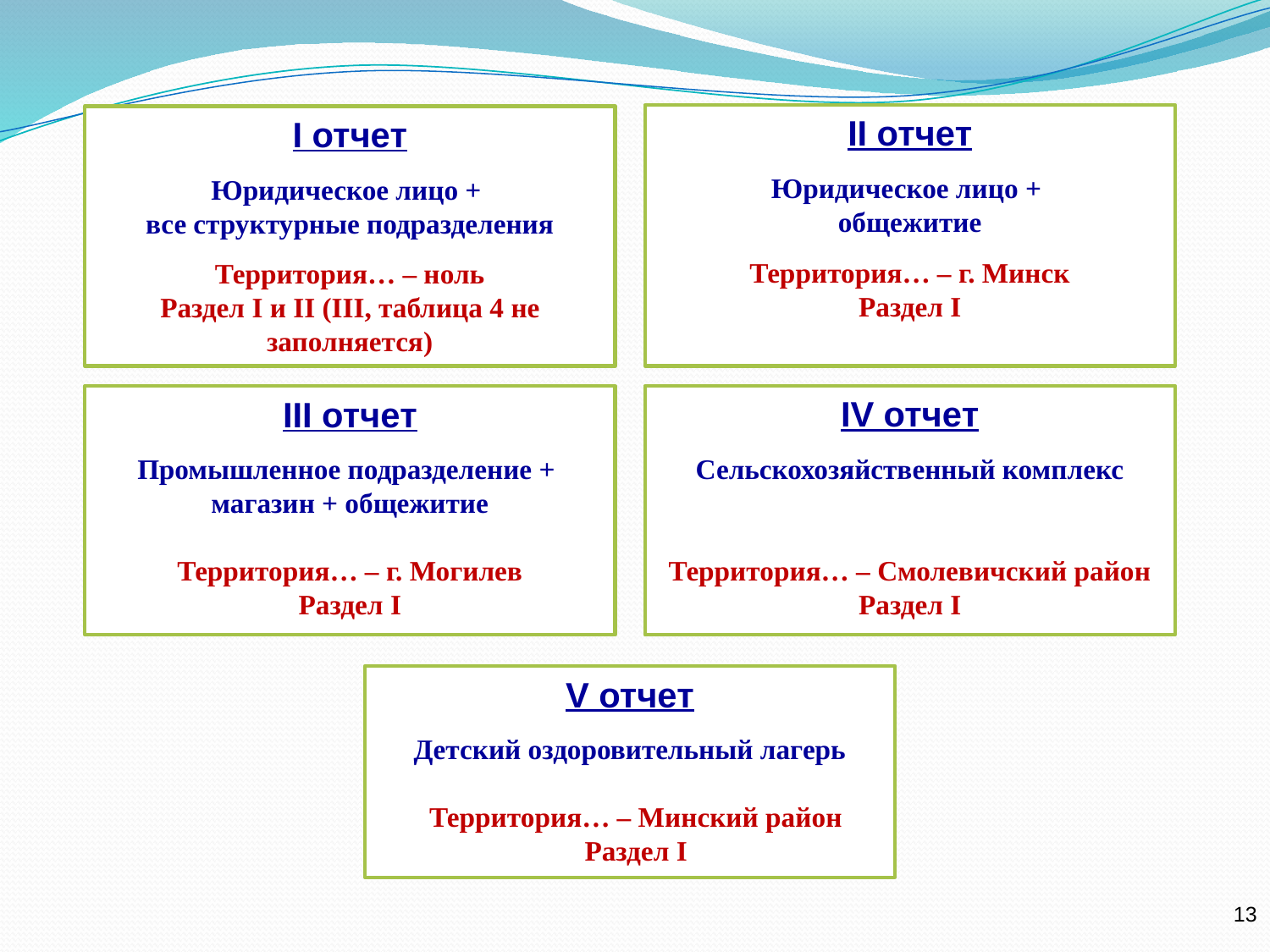

II отчет

Юридическое лицо +
общежитие

Территория… – г. Минск
Раздел I

I отчет

Юридическое лицо +
все структурные подразделения

Территория… – ноль
Раздел I и II (III, таблица 4 не заполняется)

IV отчет

Сельскохозяйственный комплекс
Территория… – Смолевичский район
Раздел I

III отчет

Промышленное подразделение +
магазин + общежитие

Территория… – г. Могилев
Раздел I

V отчет

Детский оздоровительный лагерь

Территория… – Минский район
Раздел I

13